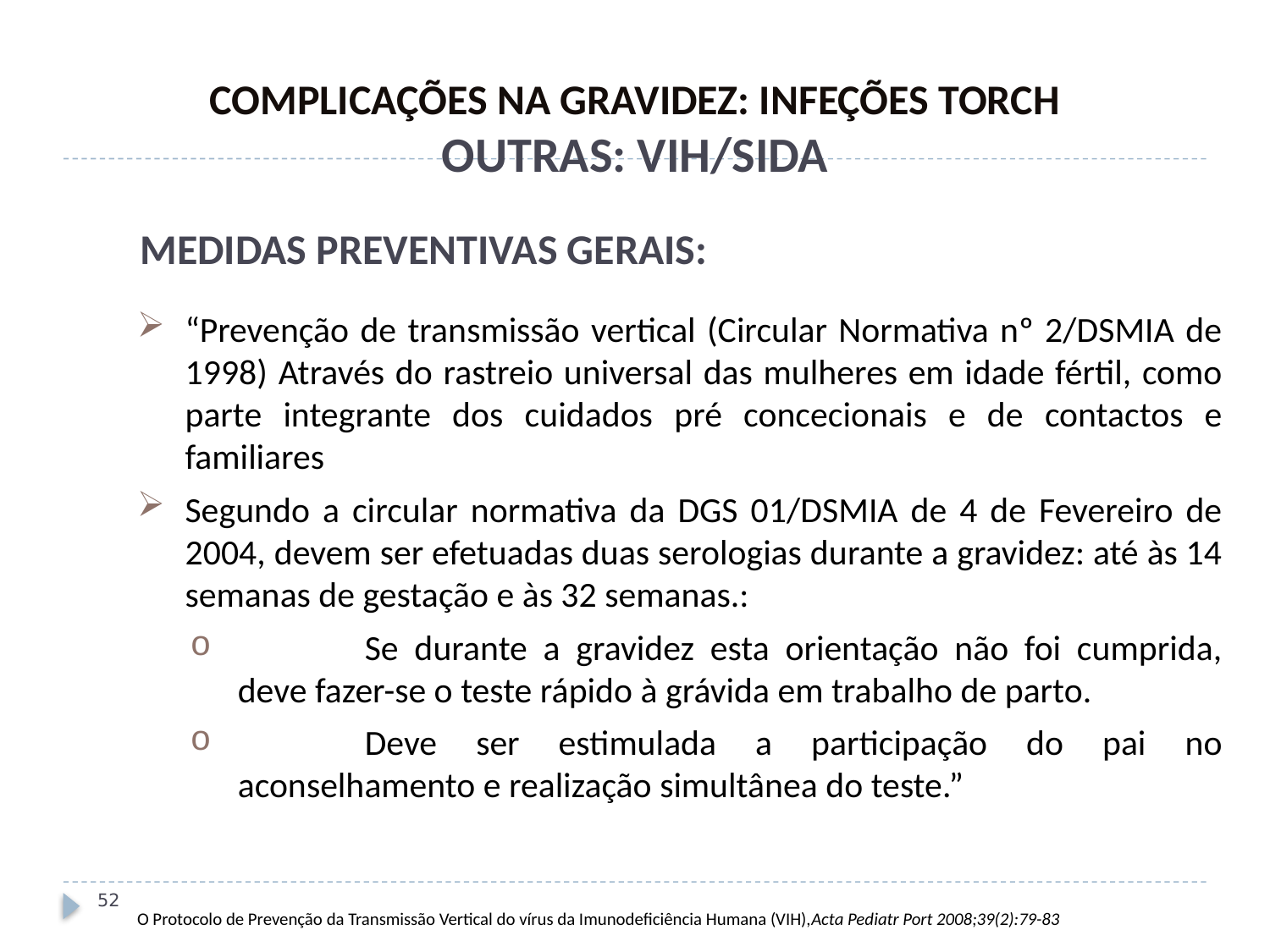

COMPLICAÇÕES NA GRAVIDEZ: INFEÇÕES TORCH
OUTRAS: VIH/SIDA
MEDIDAS PREVENTIVAS GERAIS:
“Prevenção de transmissão vertical (Circular Normativa nº 2/DSMIA de 1998) Através do rastreio universal das mulheres em idade fértil, como parte integrante dos cuidados pré concecionais e de contactos e familiares
Segundo a circular normativa da DGS 01/DSMIA de 4 de Fevereiro de 2004, devem ser efetuadas duas serologias durante a gravidez: até às 14 semanas de gestação e às 32 semanas.:
	Se durante a gravidez esta orientação não foi cumprida, deve fazer-se o teste rápido à grávida em trabalho de parto.
	Deve ser estimulada a participação do pai no aconselhamento e realização simultânea do teste.”
52
O Protocolo de Prevenção da Transmissão Vertical do vírus da Imunodeficiência Humana (VIH),Acta Pediatr Port 2008;39(2):79-83